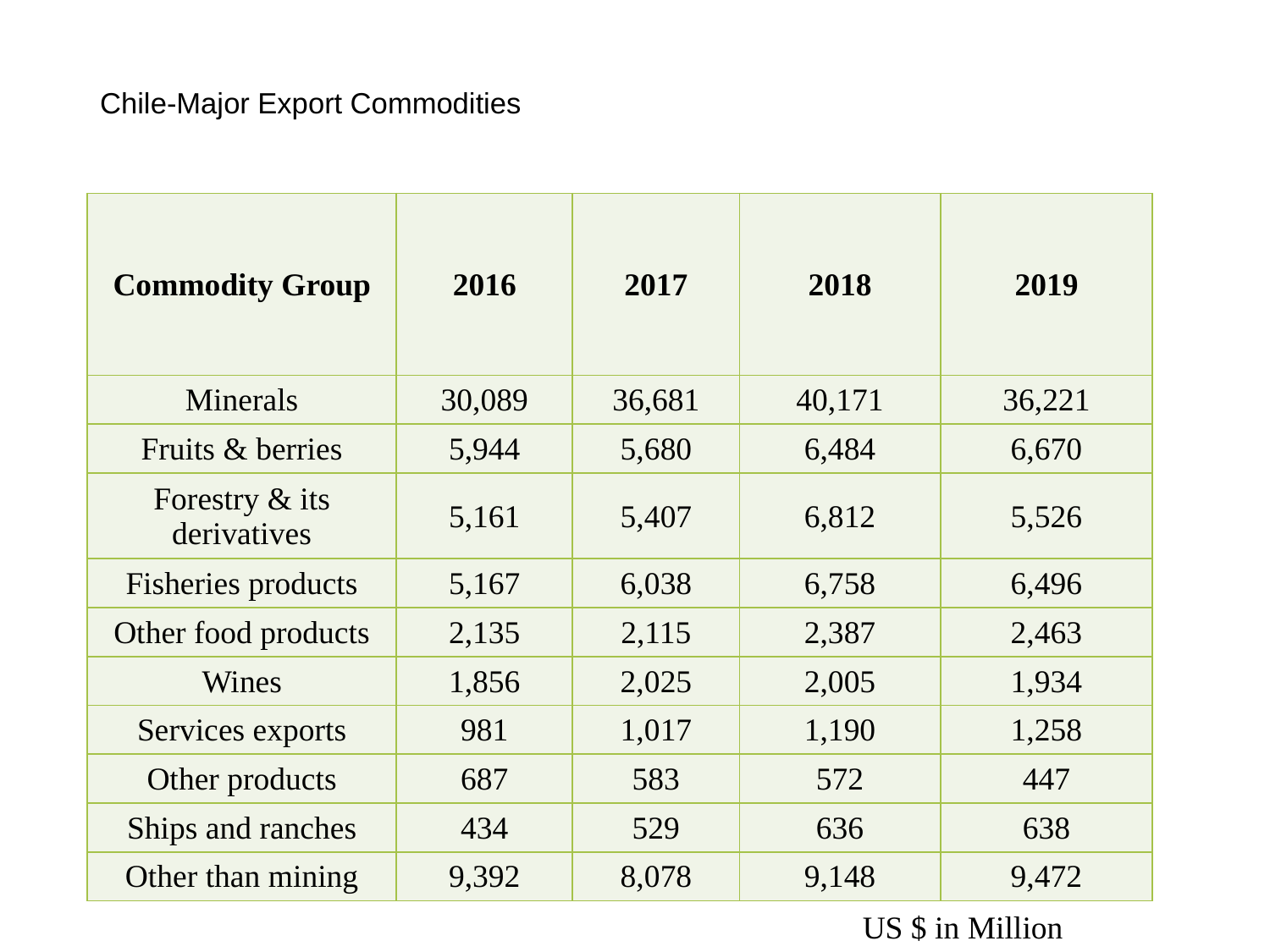

# Chile-Major Export Commodities
| Commodity Group | 2016 | 2017 | 2018 | 2019 |
| --- | --- | --- | --- | --- |
| Minerals | 30,089 | 36,681 | 40,171 | 36,221 |
| Fruits & berries | 5,944 | 5,680 | 6,484 | 6,670 |
| Forestry & its derivatives | 5,161 | 5,407 | 6,812 | 5,526 |
| Fisheries products | 5,167 | 6,038 | 6,758 | 6,496 |
| Other food products | 2,135 | 2,115 | 2,387 | 2,463 |
| Wines | 1,856 | 2,025 | 2,005 | 1,934 |
| Services exports | 981 | 1,017 | 1,190 | 1,258 |
| Other products | 687 | 583 | 572 | 447 |
| Ships and ranches | 434 | 529 | 636 | 638 |
| Other than mining | 9,392 | 8,078 | 9,148 | 9,472 |
US $ in Million